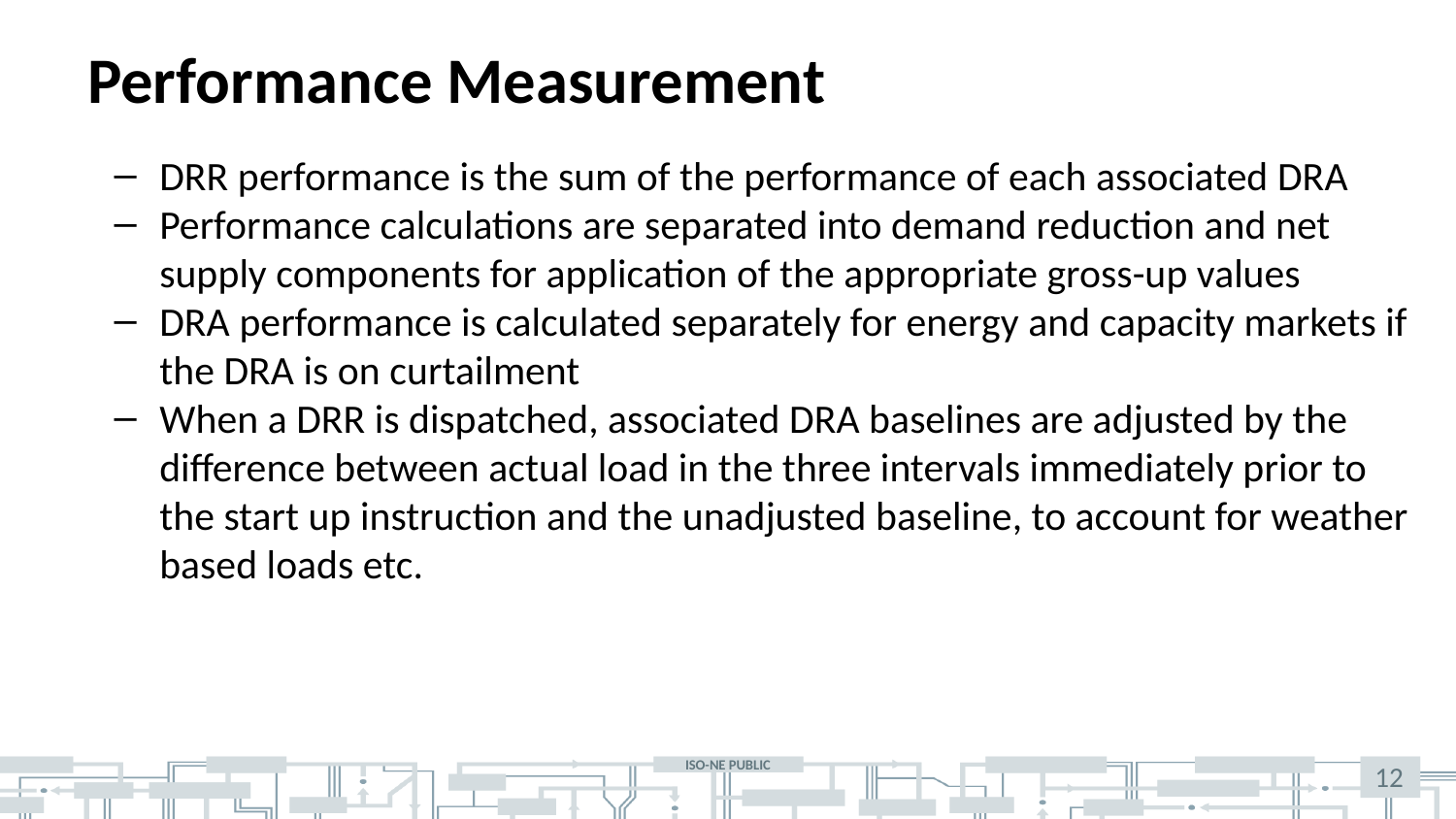

# Performance Measurement
DRR performance is the sum of the performance of each associated DRA
Performance calculations are separated into demand reduction and net supply components for application of the appropriate gross-up values
DRA performance is calculated separately for energy and capacity markets if the DRA is on curtailment
When a DRR is dispatched, associated DRA baselines are adjusted by the difference between actual load in the three intervals immediately prior to the start up instruction and the unadjusted baseline, to account for weather based loads etc.
12